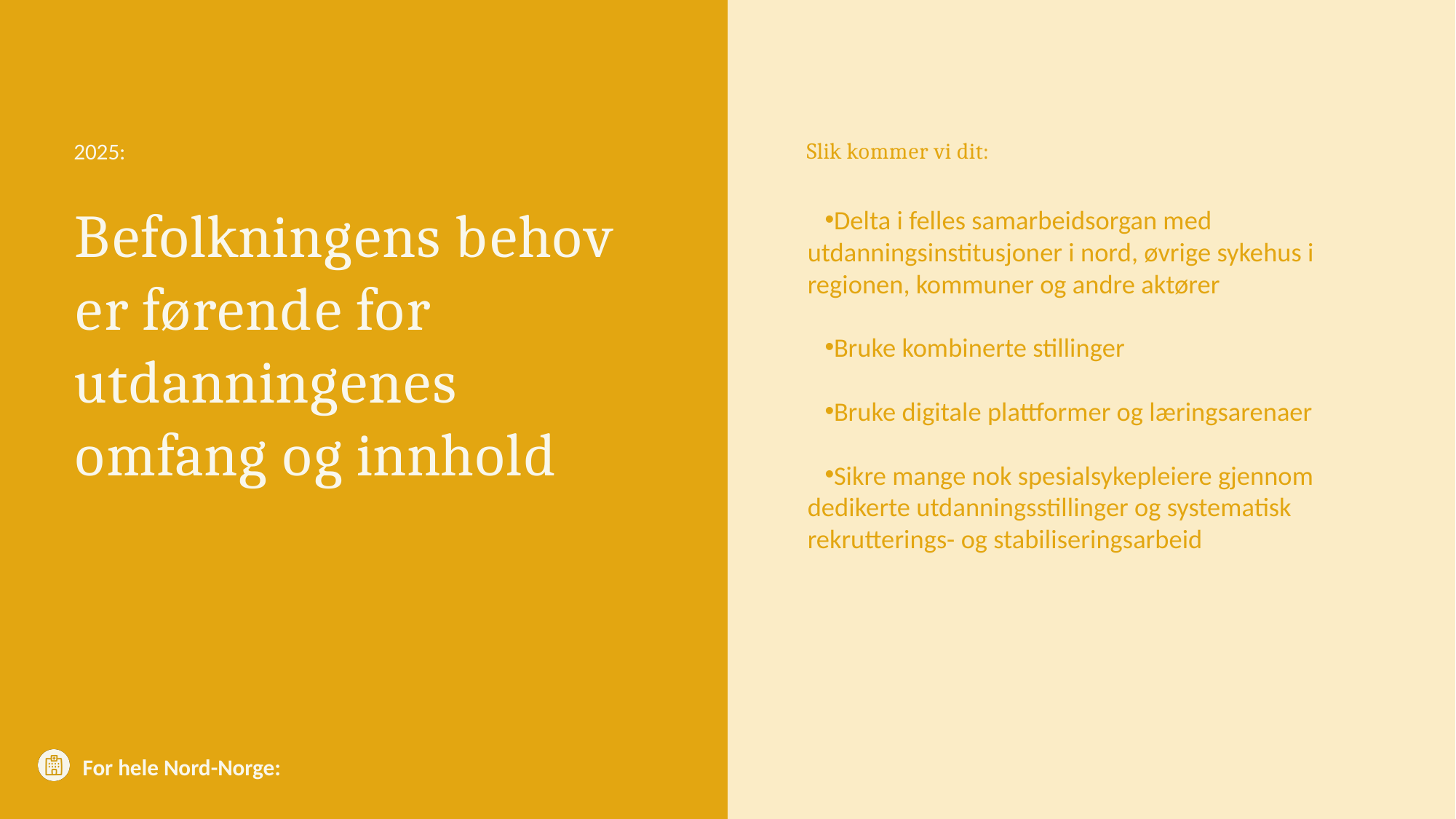

# Befolkningens behov er førende for utdanningenes omfang og innhold
Delta i felles samarbeidsorgan med utdanningsinstitusjoner i nord, øvrige sykehus i regionen, kommuner og andre aktører
Bruke kombinerte stillinger
Bruke digitale plattformer og læringsarenaer
Sikre mange nok spesialsykepleiere gjennom dedikerte utdanningsstillinger og systematisk rekrutterings- og stabiliseringsarbeid